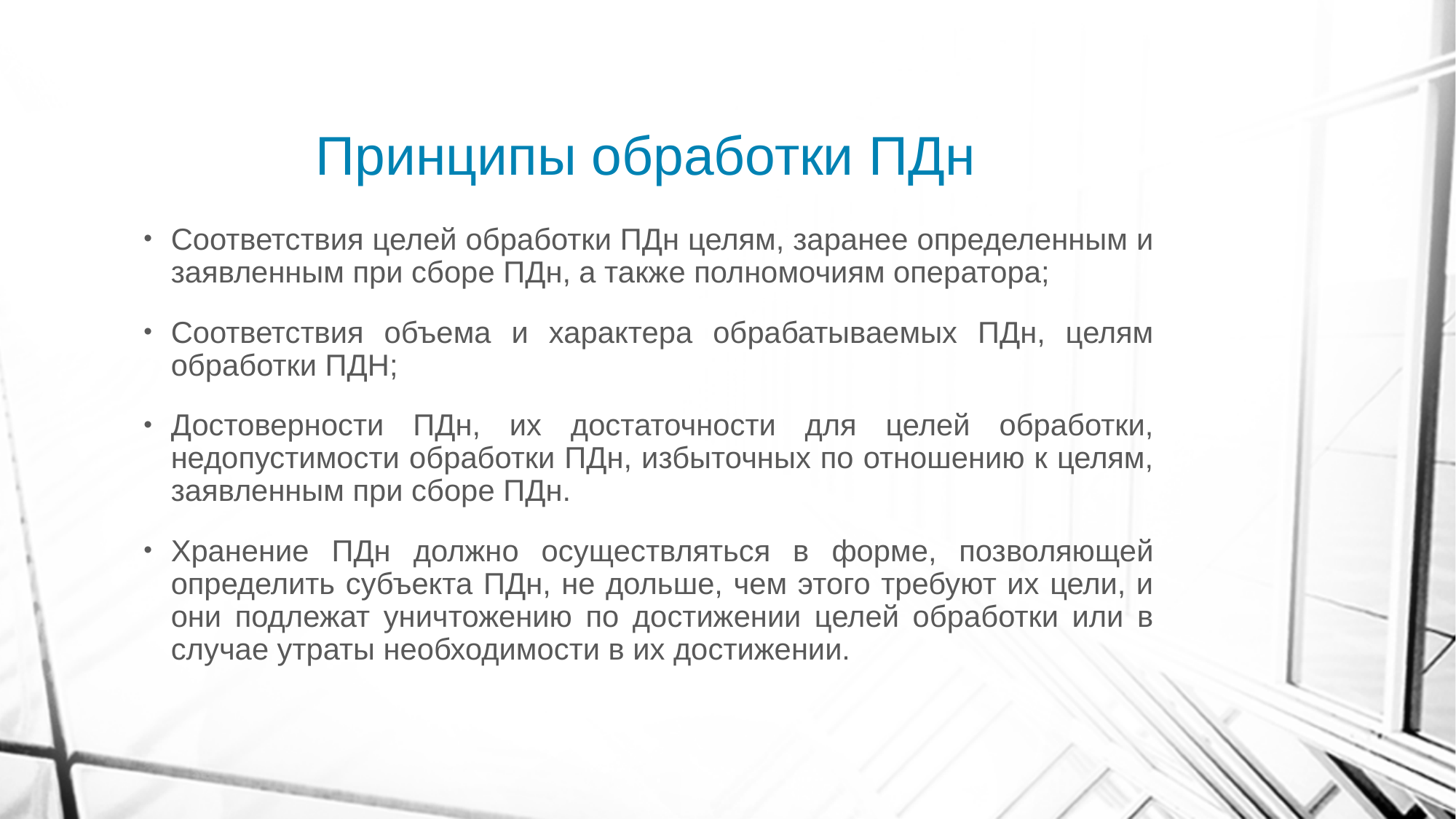

# Принципы обработки ПДн
Соответствия целей обработки ПДн целям, заранее определенным и заявленным при сборе ПДн, а также полномочиям оператора;
Соответствия объема и характера обрабатываемых ПДн, целям обработки ПДН;
Достоверности ПДн, их достаточности для целей обработки, недопустимости обработки ПДн, избыточных по отношению к целям, заявленным при сборе ПДн.
Хранение ПДн должно осуществляться в форме, позволяющей определить субъекта ПДн, не дольше, чем этого требуют их цели, и они подлежат уничтожению по достижении целей обработки или в случае утраты необходимости в их достижении.